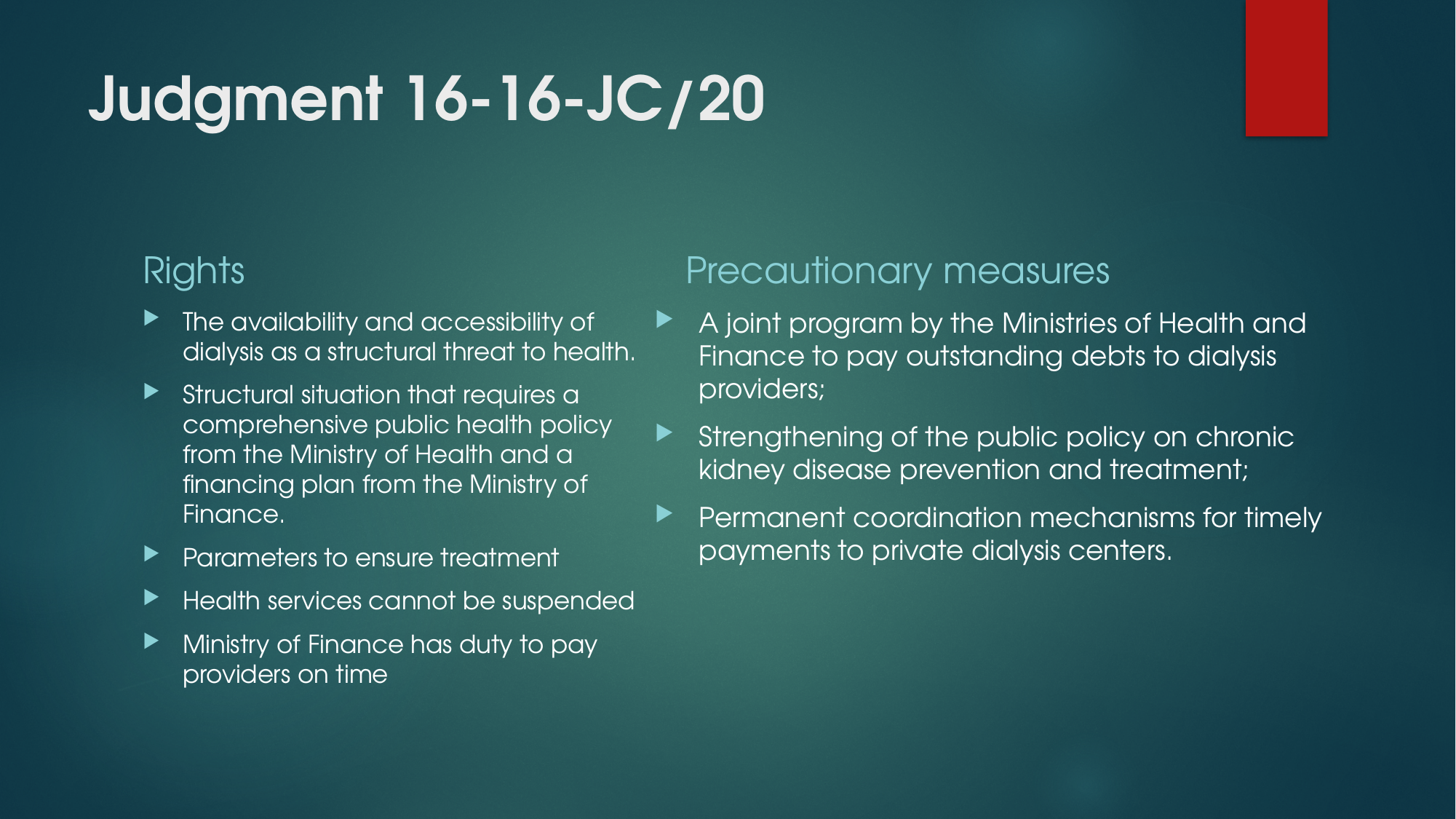

# Judgment 16-16-JC/20
Rights
Precautionary measures
A joint program by the Ministries of Health and Finance to pay outstanding debts to dialysis providers;
Strengthening of the public policy on chronic kidney disease prevention and treatment;
Permanent coordination mechanisms for timely payments to private dialysis centers.

The availability and accessibility of dialysis as a structural threat to health.
Structural situation that requires a comprehensive public health policy from the Ministry of Health and a financing plan from the Ministry of Finance.
Parameters to ensure treatment
Health services cannot be suspended
Ministry of Finance has duty to pay providers on time